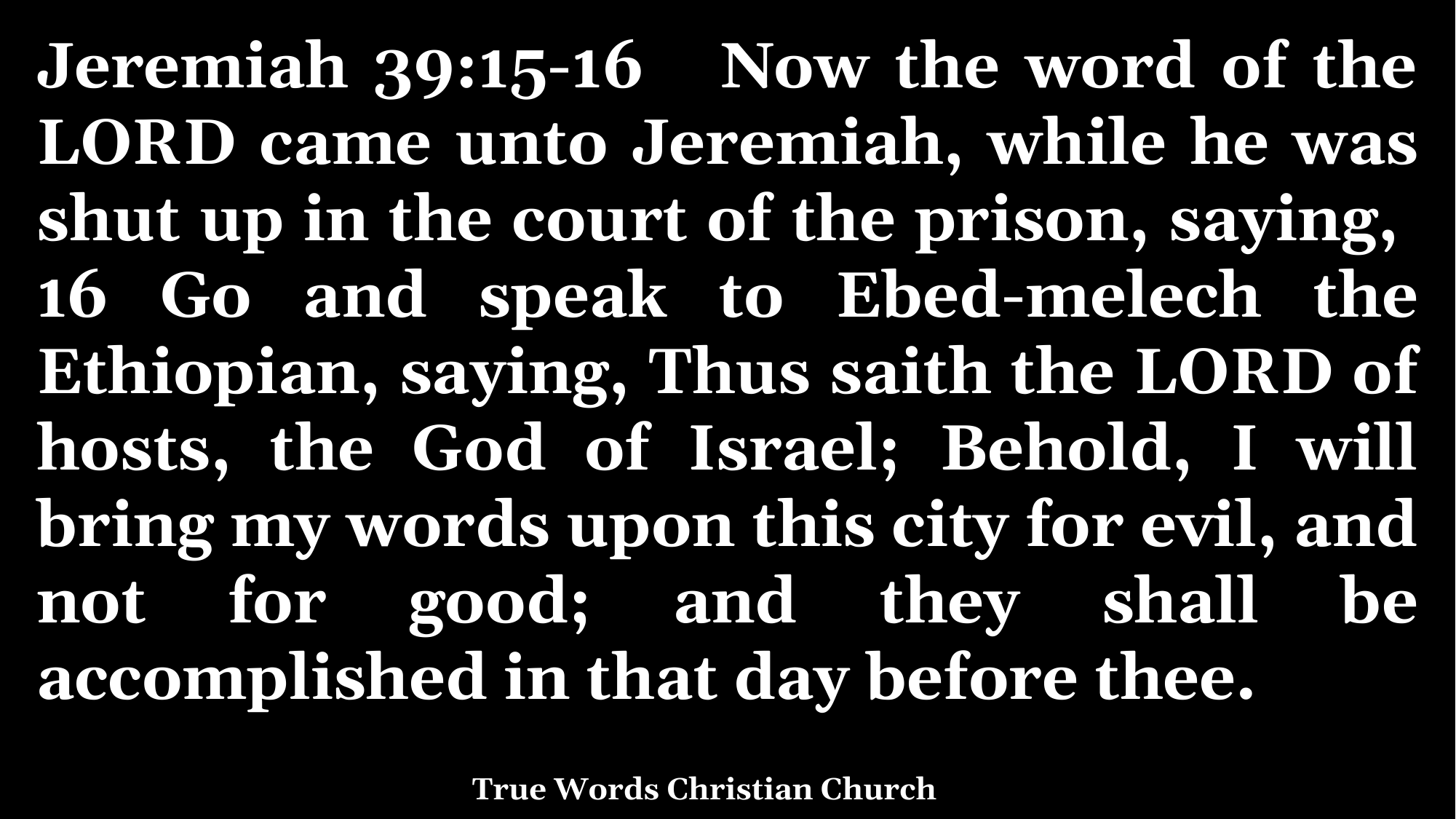

Jeremiah 39:15-16   Now the word of the LORD came unto Jeremiah, while he was shut up in the court of the prison, saying,  16 Go and speak to Ebed-melech the Ethiopian, saying, Thus saith the LORD of hosts, the God of Israel; Behold, I will bring my words upon this city for evil, and not for good; and they shall be accomplished in that day before thee.
True Words Christian Church